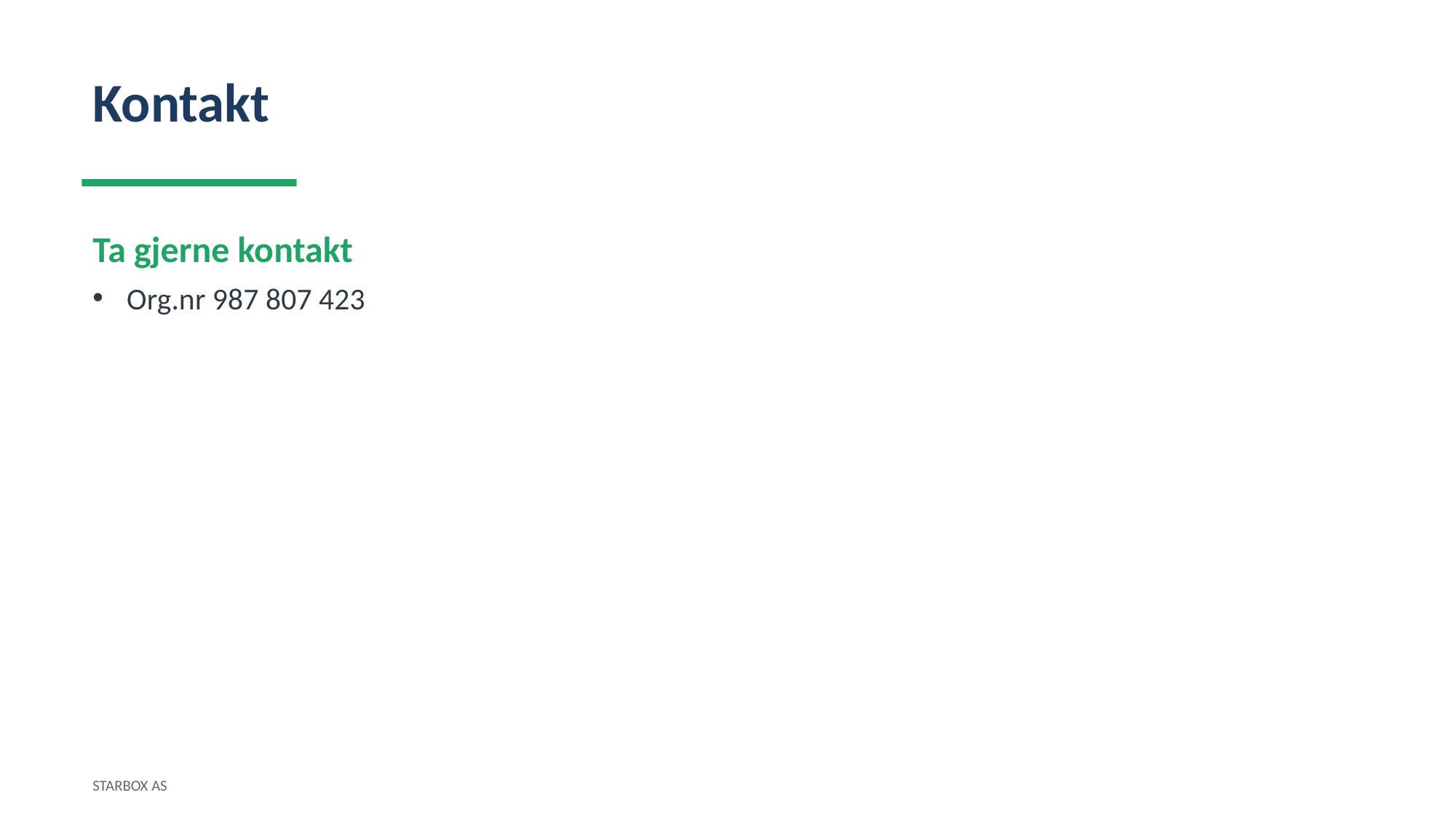

Kontakt

Ta gjerne kontakt
Org.nr 987 807 423
STARBOX AS